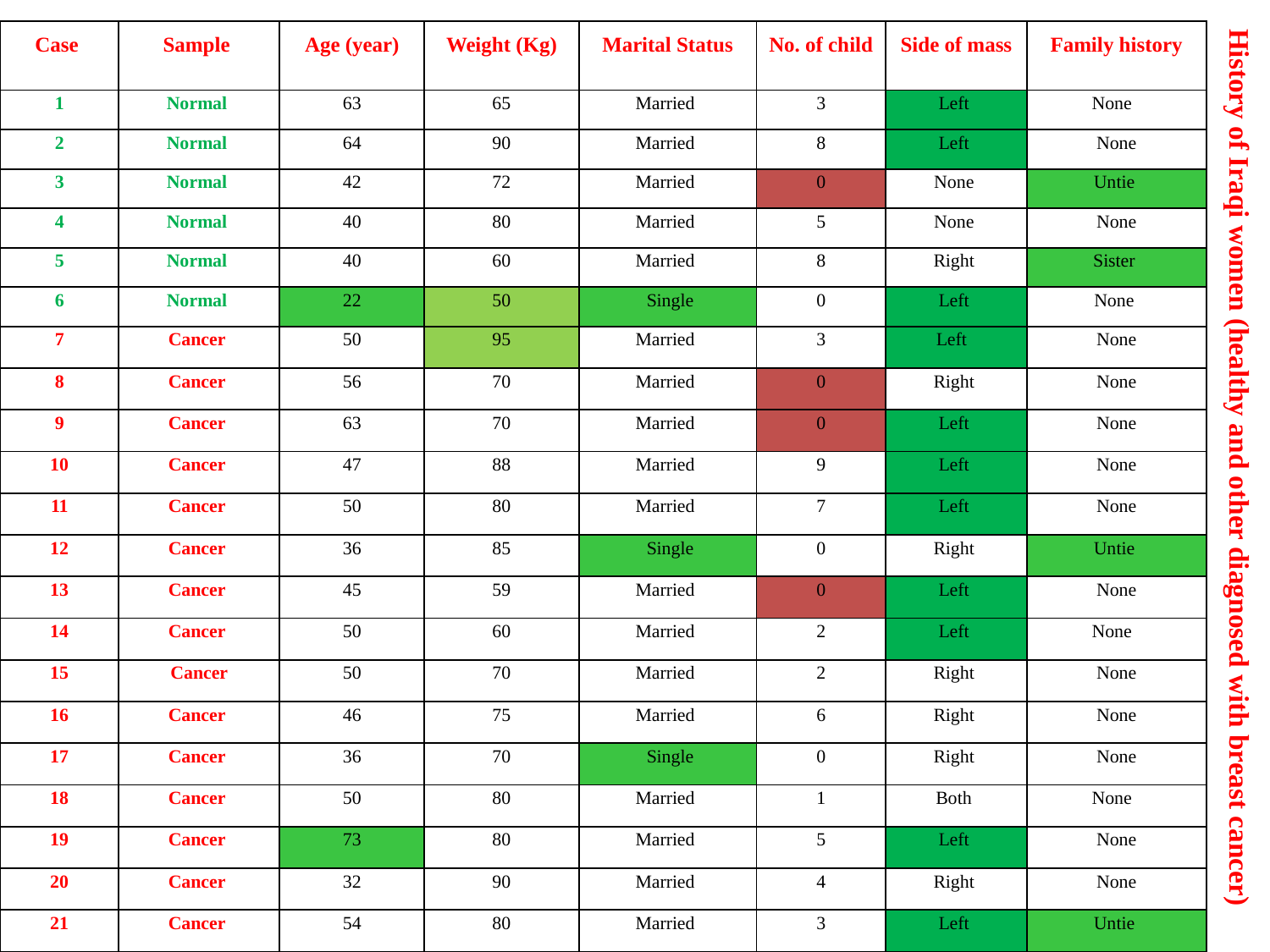

| Case | Sample | Age (year) | Weight (Kg) | Marital Status | No. of child | Side of mass | Family history |
| --- | --- | --- | --- | --- | --- | --- | --- |
| 1 | Normal | 63 | 65 | Married | 3 | Left | None |
| 2 | Normal | 64 | 90 | Married | 8 | Left | None |
| 3 | Normal | 42 | 72 | Married | 0 | None | Untie |
| 4 | Normal | 40 | 80 | Married | 5 | None | None |
| 5 | Normal | 40 | 60 | Married | 8 | Right | Sister |
| 6 | Normal | 22 | 50 | Single | 0 | Left | None |
| 7 | Cancer | 50 | 95 | Married | 3 | Left | None |
| 8 | Cancer | 56 | 70 | Married | 0 | Right | None |
| 9 | Cancer | 63 | 70 | Married | 0 | Left | None |
| 10 | Cancer | 47 | 88 | Married | 9 | Left | None |
| 11 | Cancer | 50 | 80 | Married | 7 | Left | None |
| 12 | Cancer | 36 | 85 | Single | 0 | Right | Untie |
| 13 | Cancer | 45 | 59 | Married | 0 | Left | None |
| 14 | Cancer | 50 | 60 | Married | 2 | Left | None |
| 15 | Cancer | 50 | 70 | Married | 2 | Right | None |
| 16 | Cancer | 46 | 75 | Married | 6 | Right | None |
| 17 | Cancer | 36 | 70 | Single | 0 | Right | None |
| 18 | Cancer | 50 | 80 | Married | 1 | Both | None |
| 19 | Cancer | 73 | 80 | Married | 5 | Left | None |
| 20 | Cancer | 32 | 90 | Married | 4 | Right | None |
| 21 | Cancer | 54 | 80 | Married | 3 | Left | Untie |
History of Iraqi women (healthy and other diagnosed with breast cancer)